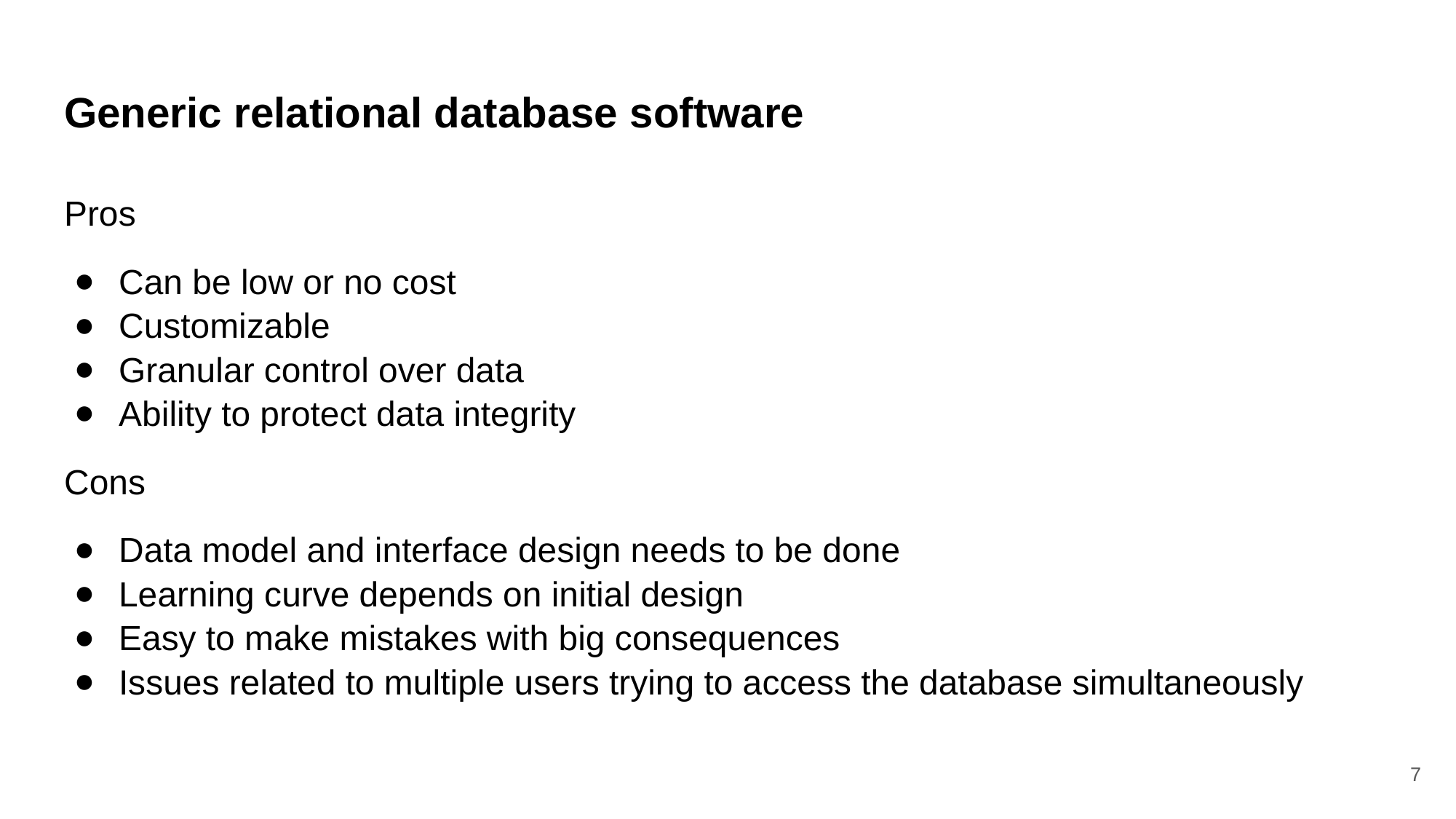

# Generic relational database software
Pros
Can be low or no cost
Customizable
Granular control over data
Ability to protect data integrity
Cons
Data model and interface design needs to be done
Learning curve depends on initial design
Easy to make mistakes with big consequences
Issues related to multiple users trying to access the database simultaneously
7